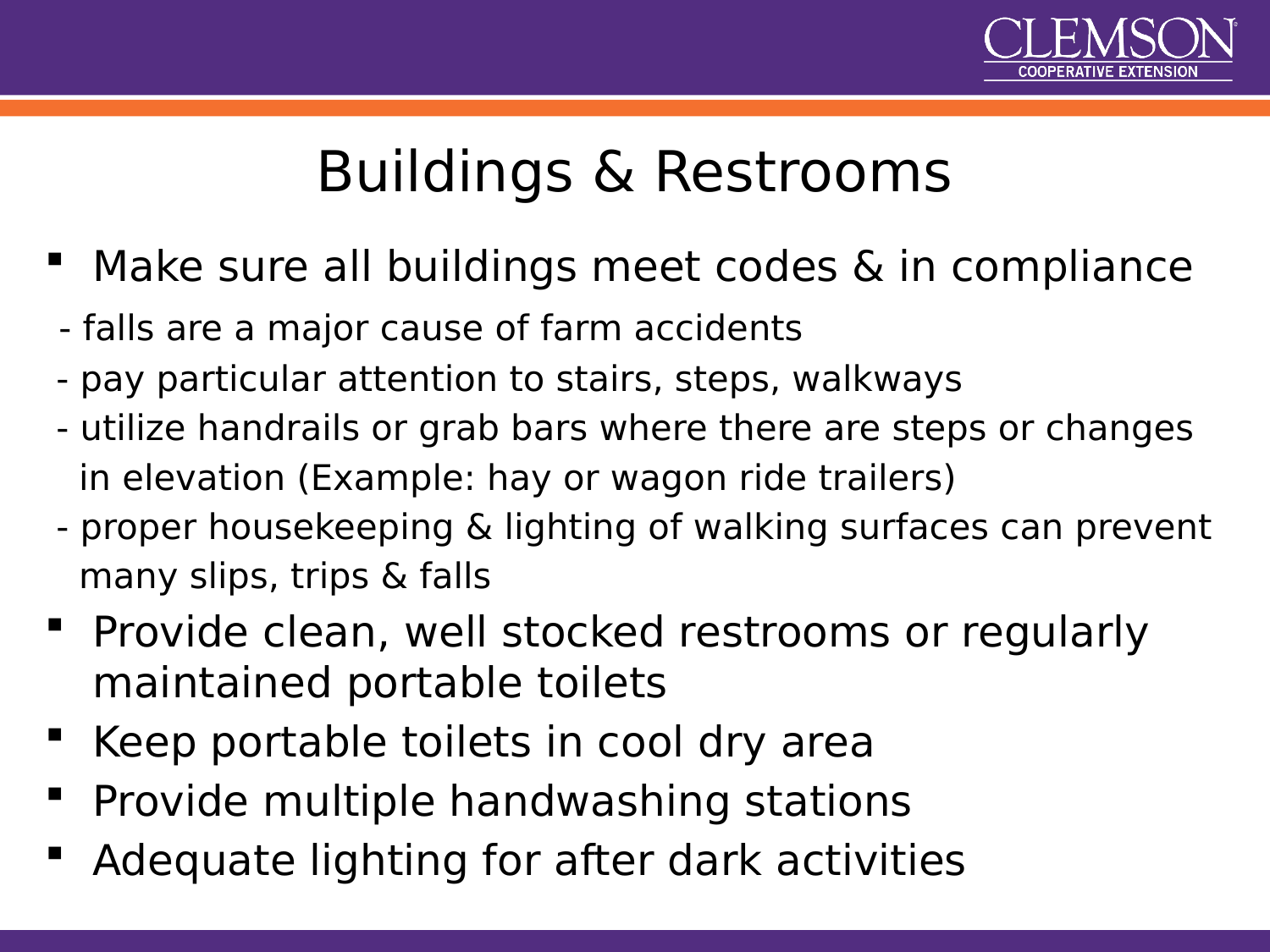

# Buildings & Restrooms
Make sure all buildings meet codes & in compliance
 - falls are a major cause of farm accidents
 - pay particular attention to stairs, steps, walkways
 - utilize handrails or grab bars where there are steps or changes
   in elevation (Example: hay or wagon ride trailers)
 - proper housekeeping & lighting of walking surfaces can prevent
   many slips, trips & falls
Provide clean, well stocked restrooms or regularly maintained portable toilets
Keep portable toilets in cool dry area
Provide multiple handwashing stations
Adequate lighting for after dark activities